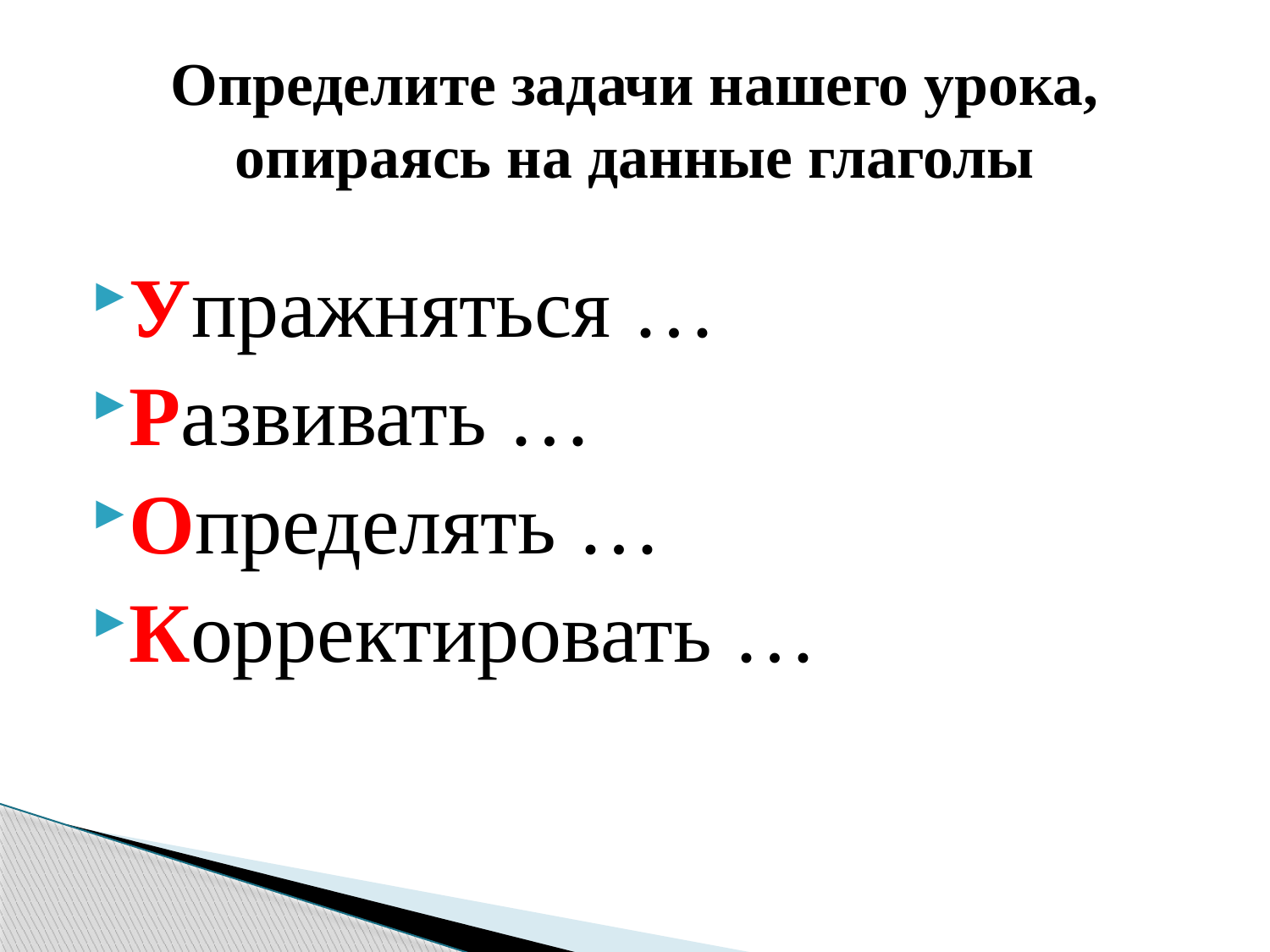

# Определите задачи нашего урока, опираясь на данные глаголы
Упражняться …
Развивать …
Определять …
Корректировать …